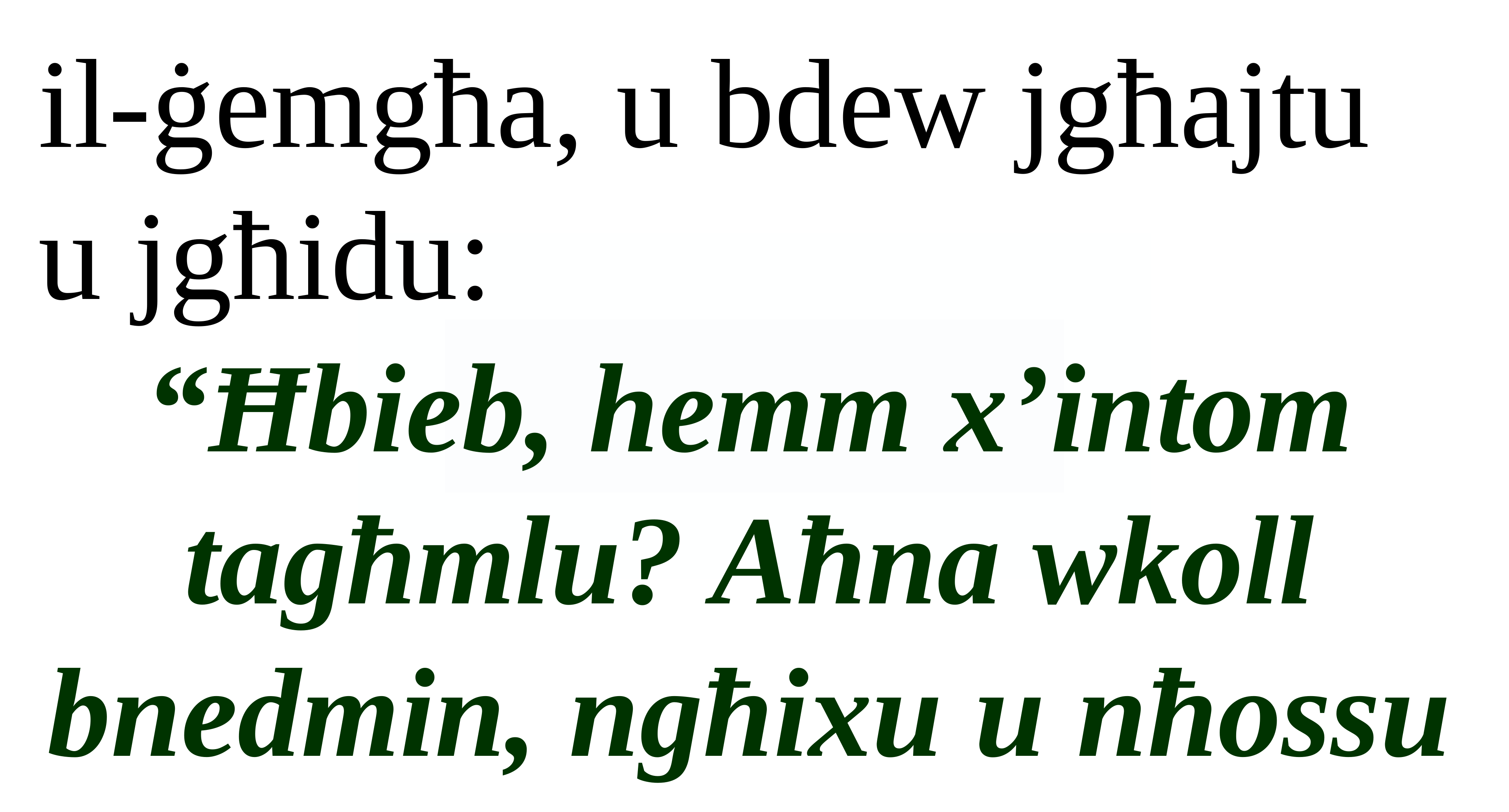

il-ġemgħa, u bdew jgħajtu u jgħidu:
“Ħbieb, hemm x’intom tagħmlu? Aħna wkoll bnedmin, ngħixu u nħossu